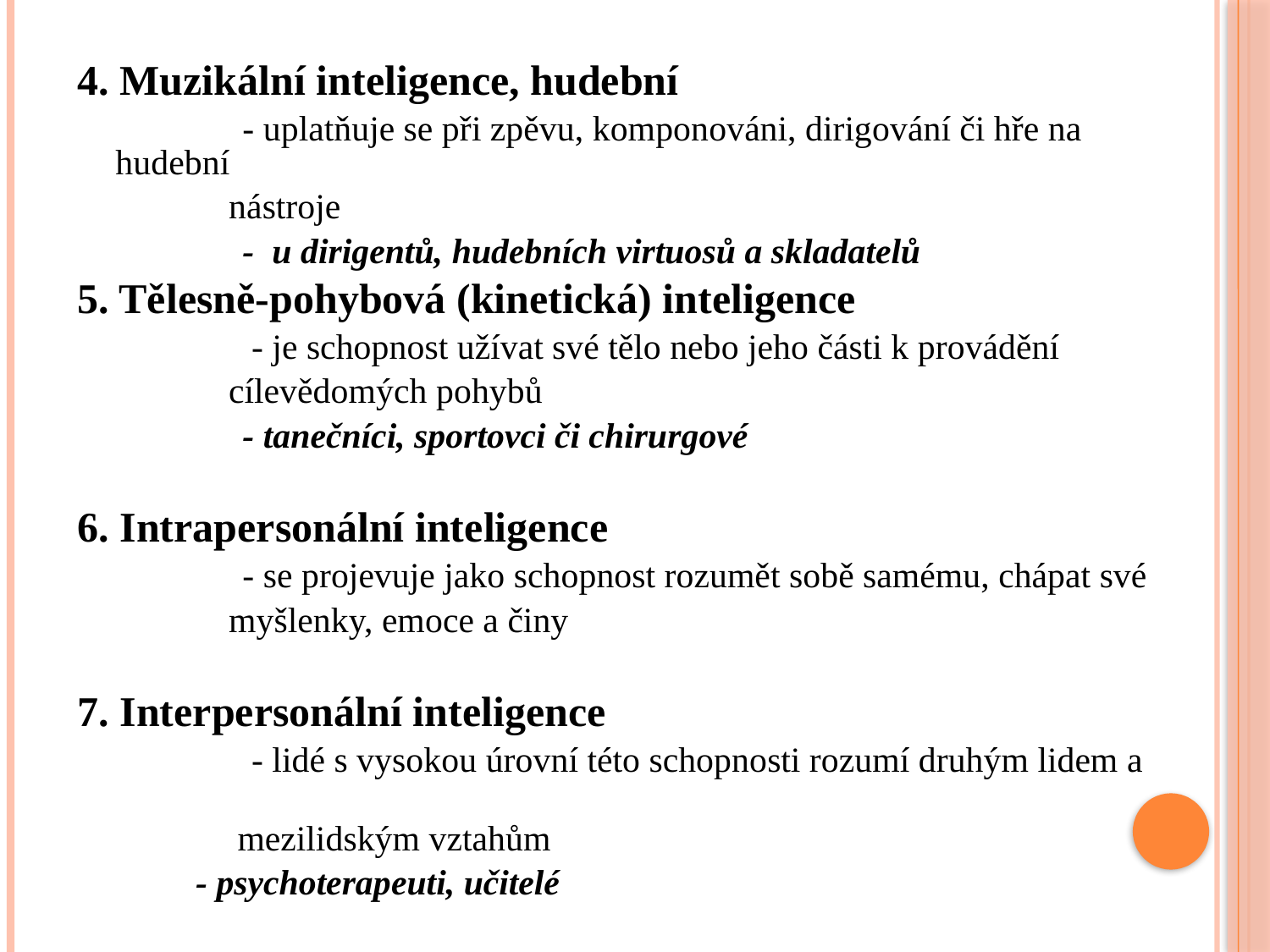

4. Muzikální inteligence, hudební
		- uplatňuje se při zpěvu, komponováni, dirigování či hře na hudební
                 nástroje
		-  u dirigentů, hudebních virtuosů a skladatelů
5. Tělesně-pohybová (kinetická) inteligence
       	 - je schopnost užívat své tělo nebo jeho části k provádění
                 cílevědomých pohybů
        	- tanečníci, sportovci či chirurgové

6. Intrapersonální inteligence
      	- se projevuje jako schopnost rozumět sobě samému, chápat své
                 myšlenky, emoce a činy

7. Interpersonální inteligence
		 - lidé s vysokou úrovní této schopnosti rozumí druhým lidem a
                  mezilidským vztahům
	         - psychoterapeuti, učitelé